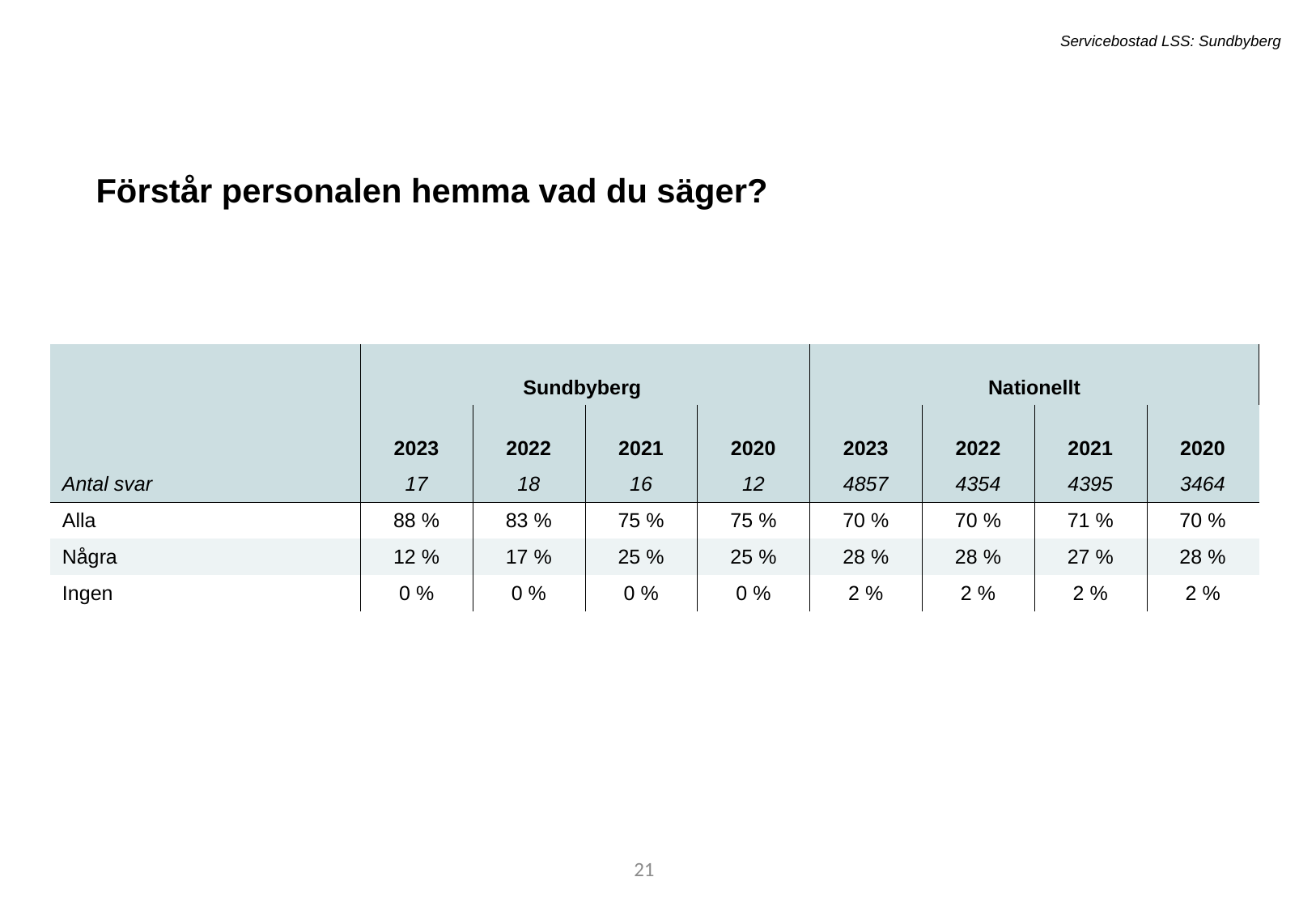

Servicebostad LSS: Sundbyberg
Förstår personalen hemma vad du säger?
|  | Sundbyberg | Sundbyberg | - | - | Nationellt | Nationellt | - | - |
| --- | --- | --- | --- | --- | --- | --- | --- | --- |
|  | 2023 | 2022 | 2021 | 2020 | 2023 | 2022 | 2021 | 2020 |
| Antal svar | 17 | 18 | 16 | 12 | 4857 | 4354 | 4395 | 3464 |
| Alla | 88 % | 83 % | 75 % | 75 % | 70 % | 70 % | 71 % | 70 % |
| Några | 12 % | 17 % | 25 % | 25 % | 28 % | 28 % | 27 % | 28 % |
| Ingen | 0 % | 0 % | 0 % | 0 % | 2 % | 2 % | 2 % | 2 % |
21